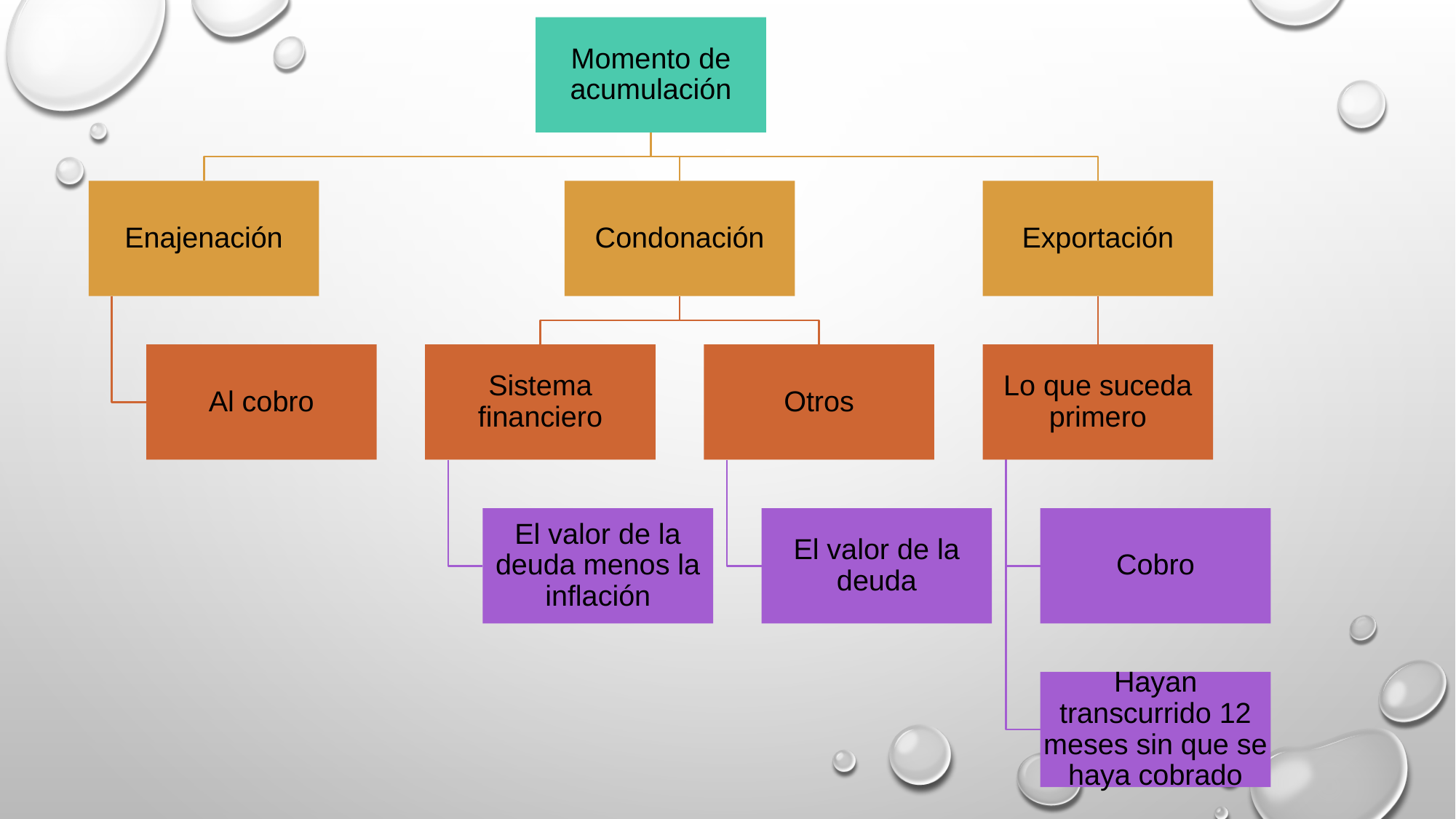

Momento de acumulación
Enajenación
Al cobro
Condonación
Sistema financiero
El valor de la deuda menos la inflación
Otros
El valor de la deuda
Exportación
Lo que suceda primero
Cobro
Hayan transcurrido 12 meses sin que se haya cobrado